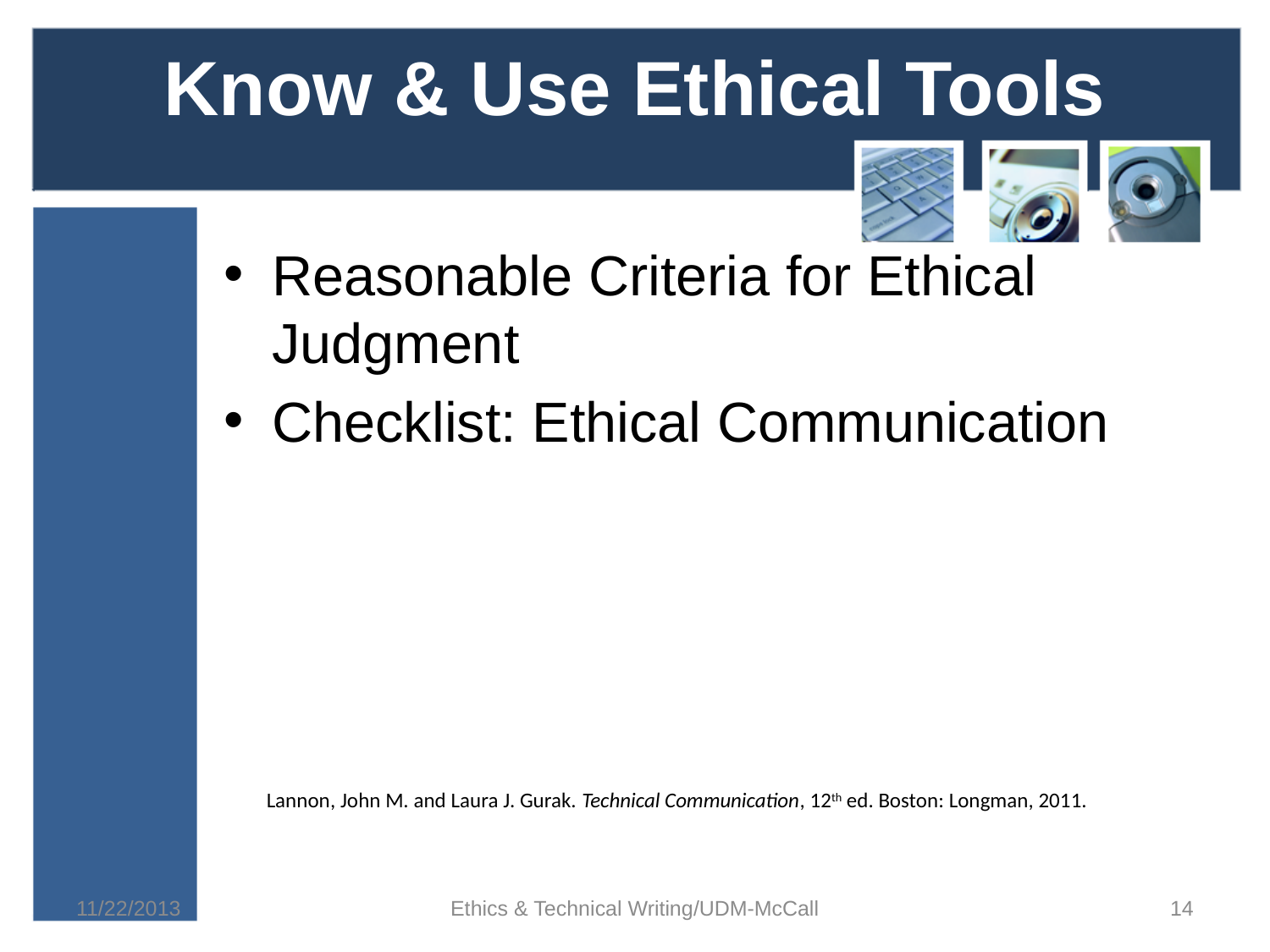

# Know & Use Ethical Tools
Reasonable Criteria for Ethical Judgment
Checklist: Ethical Communication
Lannon, John M. and Laura J. Gurak. Technical Communication, 12th ed. Boston: Longman, 2011.
11/22/2013
Ethics & Technical Writing/UDM-McCall
14